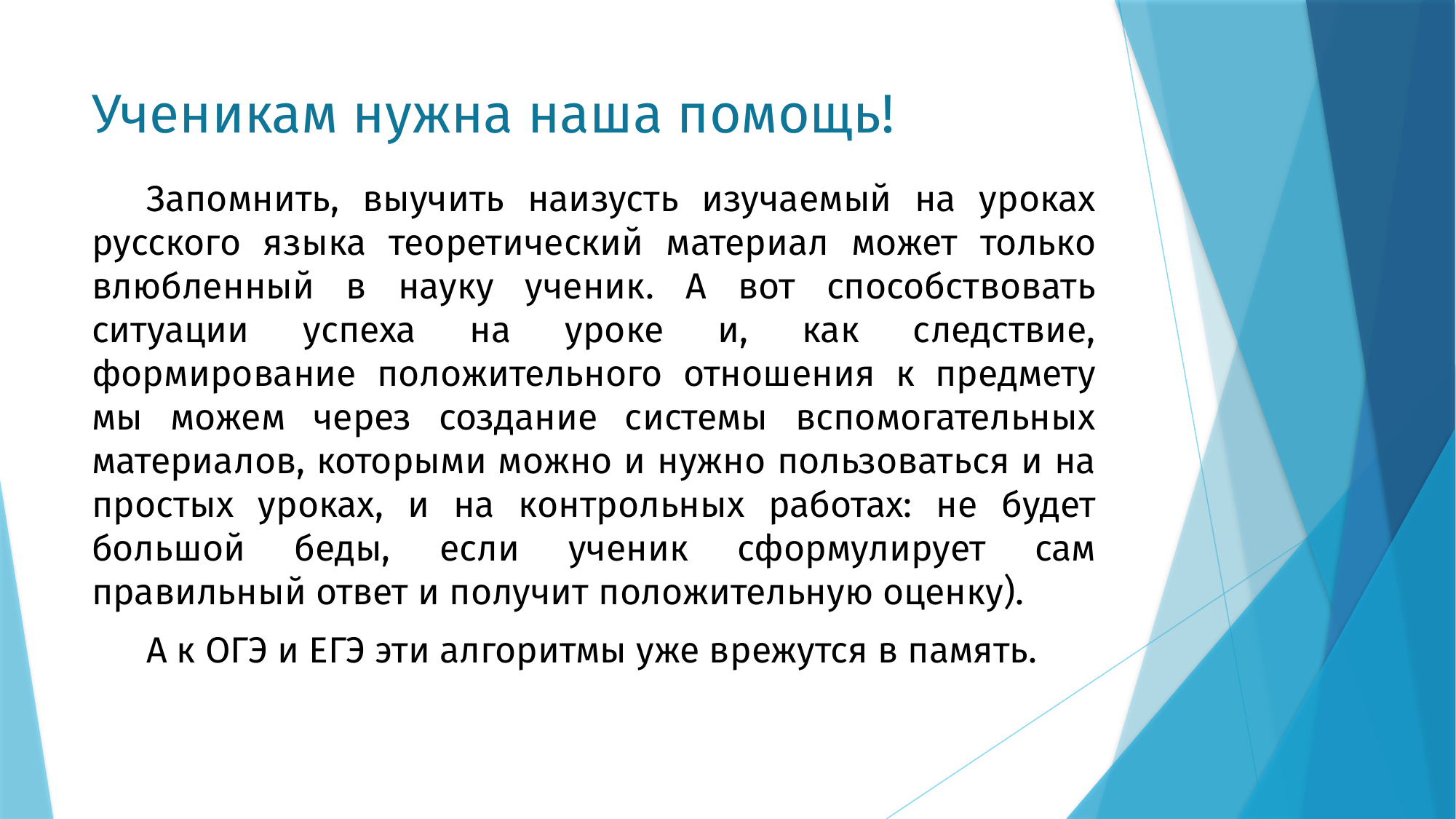

# Ученикам нужна наша помощь!
Запомнить, выучить наизусть изучаемый на уроках русского языка теоретический материал может только влюбленный в науку ученик. А вот способствовать ситуации успеха на уроке и, как следствие, формирование положительного отношения к предмету мы можем через создание системы вспомогательных материалов, которыми можно и нужно пользоваться и на простых уроках, и на контрольных работах: не будет большой беды, если ученик сформулирует сам правильный ответ и получит положительную оценку).
А к ОГЭ и ЕГЭ эти алгоритмы уже врежутся в память.